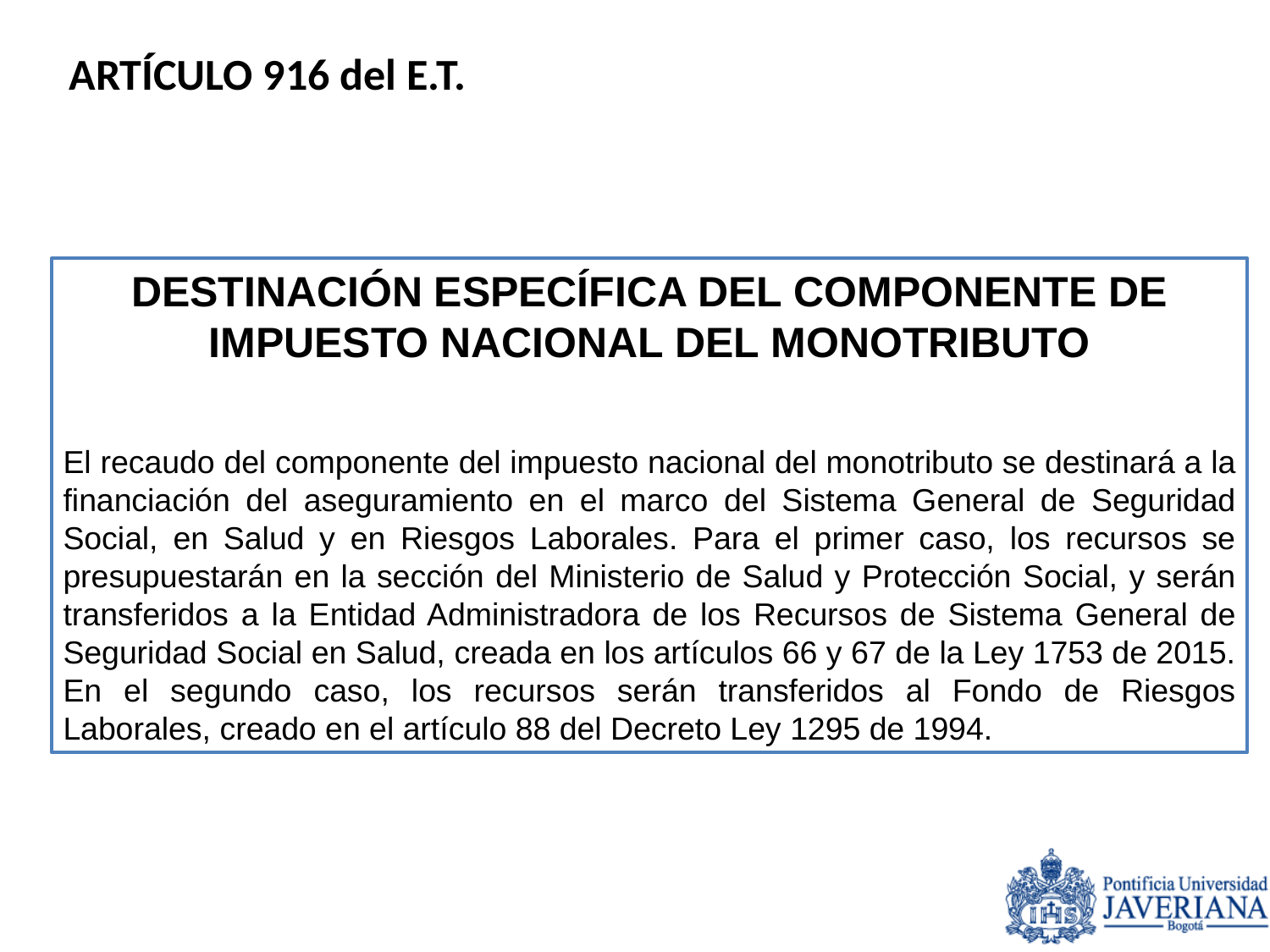

ARTÍCULO 916 del E.T.
DESTINACIÓN ESPECÍFICA DEL COMPONENTE DE IMPUESTO NACIONAL DEL MONOTRIBUTO

El recaudo del componente del impuesto nacional del monotributo se destinará a la financiación del aseguramiento en el marco del Sistema General de Seguridad Social, en Salud y en Riesgos Laborales. Para el primer caso, los recursos se presupuestarán en la sección del Ministerio de Salud y Protección Social, y serán transferidos a la Entidad Administradora de los Recursos de Sistema General de Seguridad Social en Salud, creada en los artículos 66 y 67 de la Ley 1753 de 2015. En el segundo caso, los recursos serán transferidos al Fondo de Riesgos Laborales, creado en el artículo 88 del Decreto Ley 1295 de 1994.